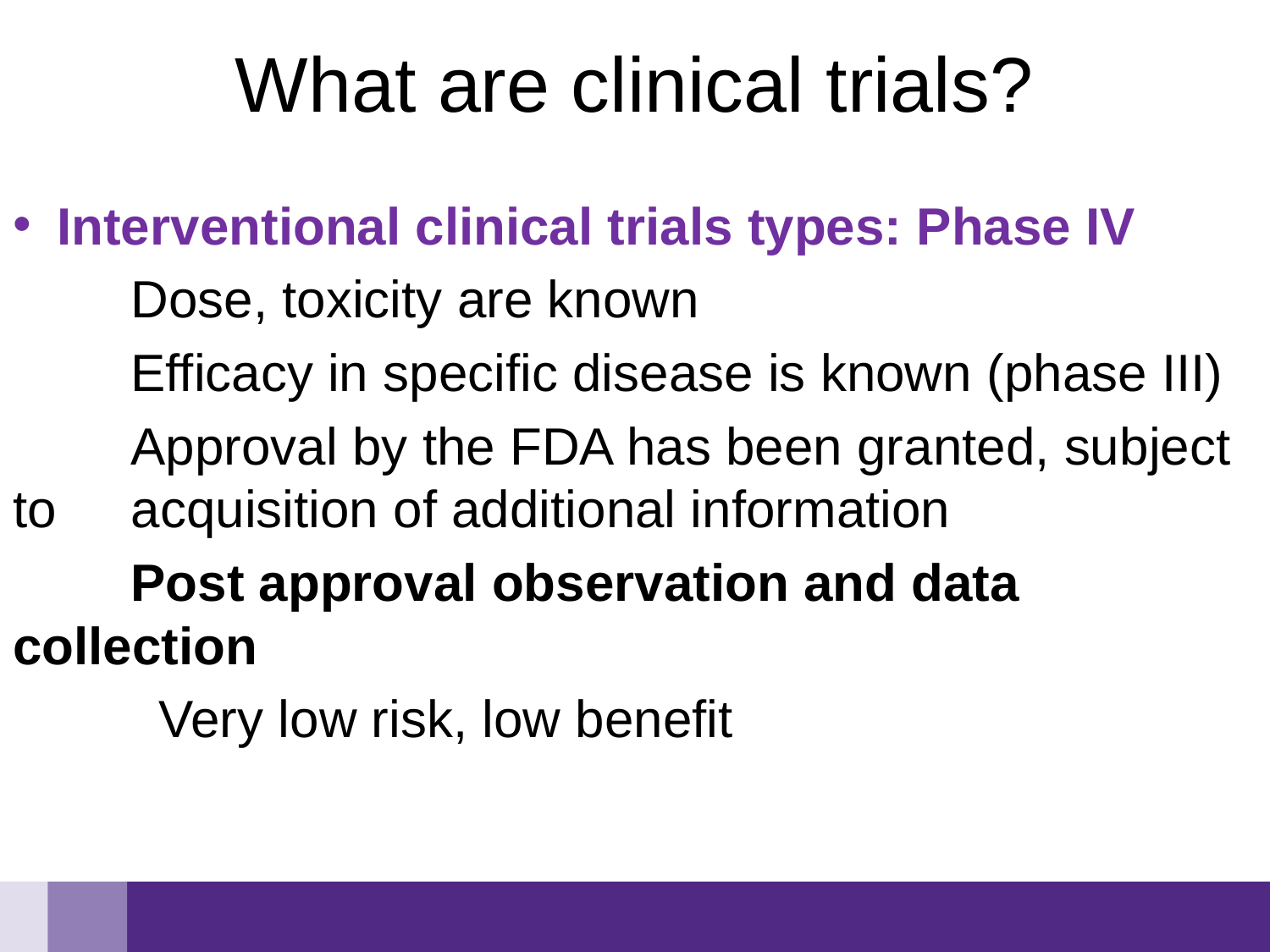

# What are clinical trials?
Interventional clinical trials types: Phase IV
	Dose, toxicity are known
	Efficacy in specific disease is known (phase III)
	Approval by the FDA has been granted, subject to 	acquisition of additional information
	Post approval observation and data collection
          Very low risk, low benefit